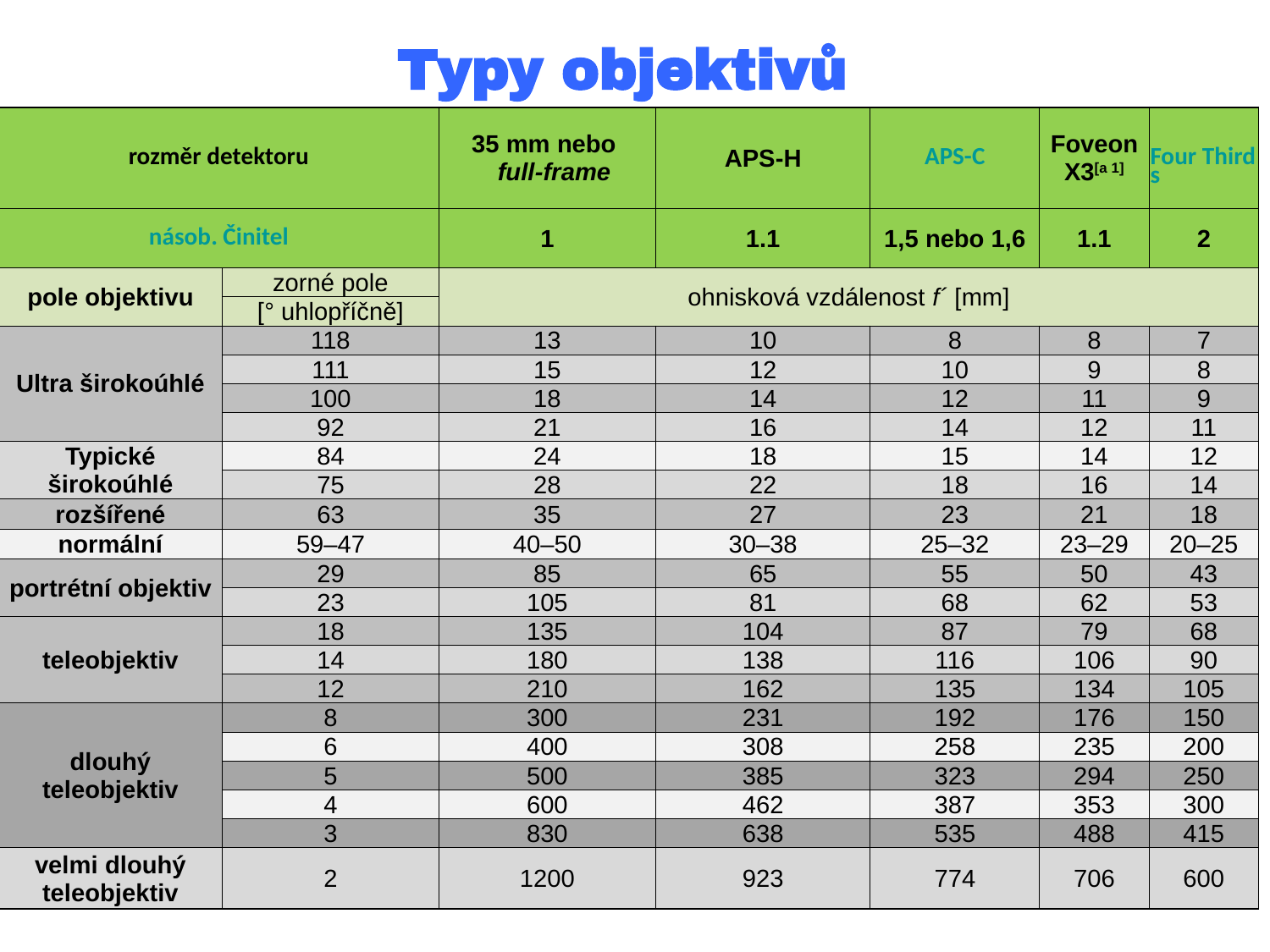

Typy objektivů
| rozměr detektoru |  | 35 mm nebo  full-frame | APS-H | APS-C | Foveon X3[a 1] | Four Thirds |
| --- | --- | --- | --- | --- | --- | --- |
| násob. Činitel |  | 1 | 1.1 | 1,5 nebo 1,6 | 1.1 | 2 |
| pole objektivu | zorné pole | ohnisková vzdálenost f´ [mm] |  |  |  |  |
|  | [° uhlopříčně] |  |  |  |  |  |
| Ultra širokoúhlé | 118 | 13 | 10 | 8 | 8 | 7 |
|  | 111 | 15 | 12 | 10 | 9 | 8 |
|  | 100 | 18 | 14 | 12 | 11 | 9 |
|  | 92 | 21 | 16 | 14 | 12 | 11 |
| Typické širokoúhlé | 84 | 24 | 18 | 15 | 14 | 12 |
|  | 75 | 28 | 22 | 18 | 16 | 14 |
| rozšířené | 63 | 35 | 27 | 23 | 21 | 18 |
| normální | 59–47 | 40–50 | 30–38 | 25–32 | 23–29 | 20–25 |
| portrétní objektiv | 29 | 85 | 65 | 55 | 50 | 43 |
|  | 23 | 105 | 81 | 68 | 62 | 53 |
| teleobjektiv | 18 | 135 | 104 | 87 | 79 | 68 |
|  | 14 | 180 | 138 | 116 | 106 | 90 |
|  | 12 | 210 | 162 | 135 | 134 | 105 |
| dlouhý teleobjektiv | 8 | 300 | 231 | 192 | 176 | 150 |
|  | 6 | 400 | 308 | 258 | 235 | 200 |
|  | 5 | 500 | 385 | 323 | 294 | 250 |
|  | 4 | 600 | 462 | 387 | 353 | 300 |
|  | 3 | 830 | 638 | 535 | 488 | 415 |
| velmi dlouhý teleobjektiv | 2 | 1200 | 923 | 774 | 706 | 600 |
33